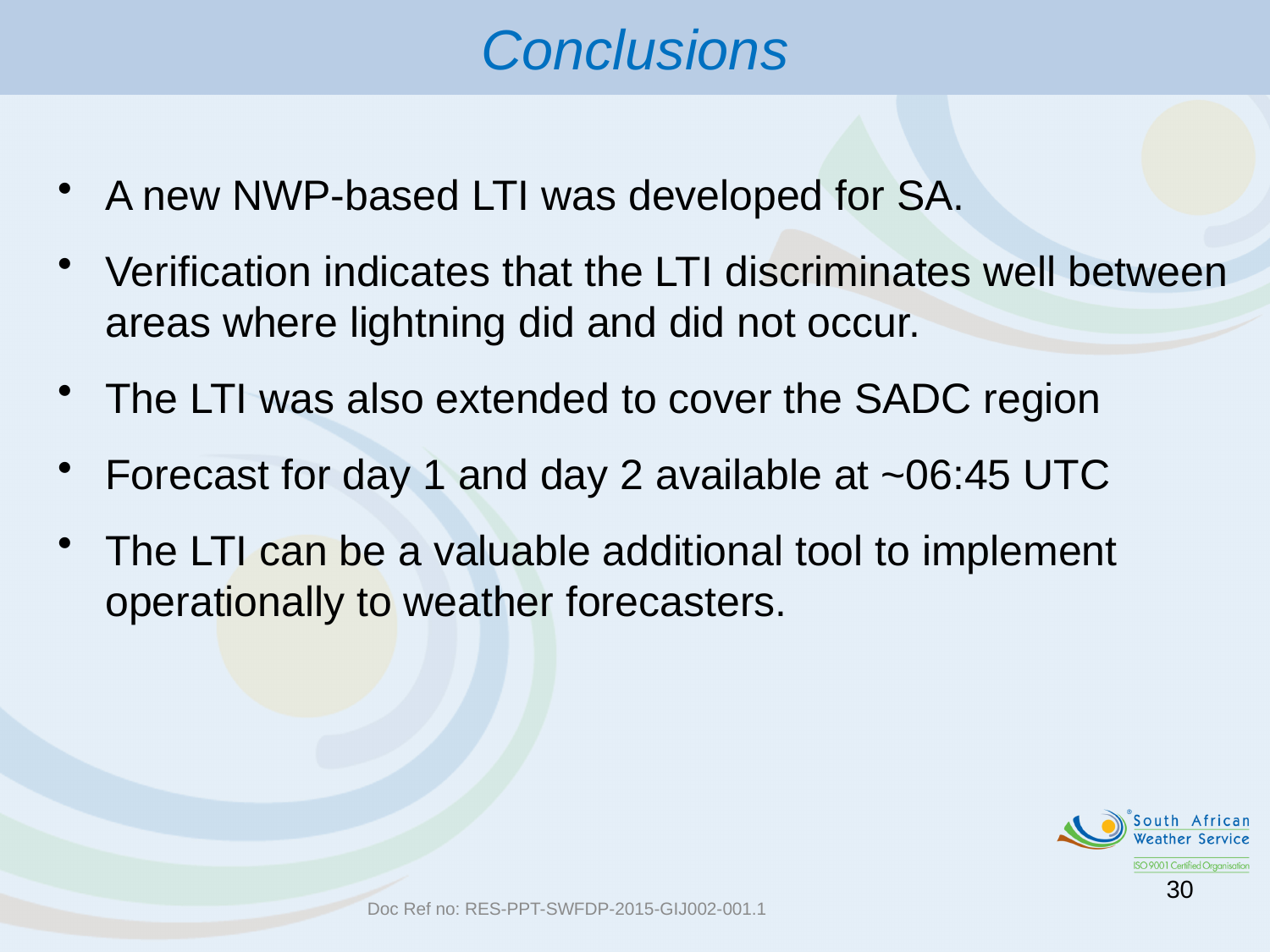

Conclusions

A new NWP-based LTI was developed for SA.

Verification indicates that the LTI discriminates well between areas where lightning did and did not occur.

The LTI was also extended to cover the SADC region

Forecast for day 1 and day 2 available at ~06:45 UTC

The LTI can be a valuable additional tool to implement operationally to weather forecasters.
30
Doc Ref no: RES-PPT-SWFDP-2015-GIJ002-001.1